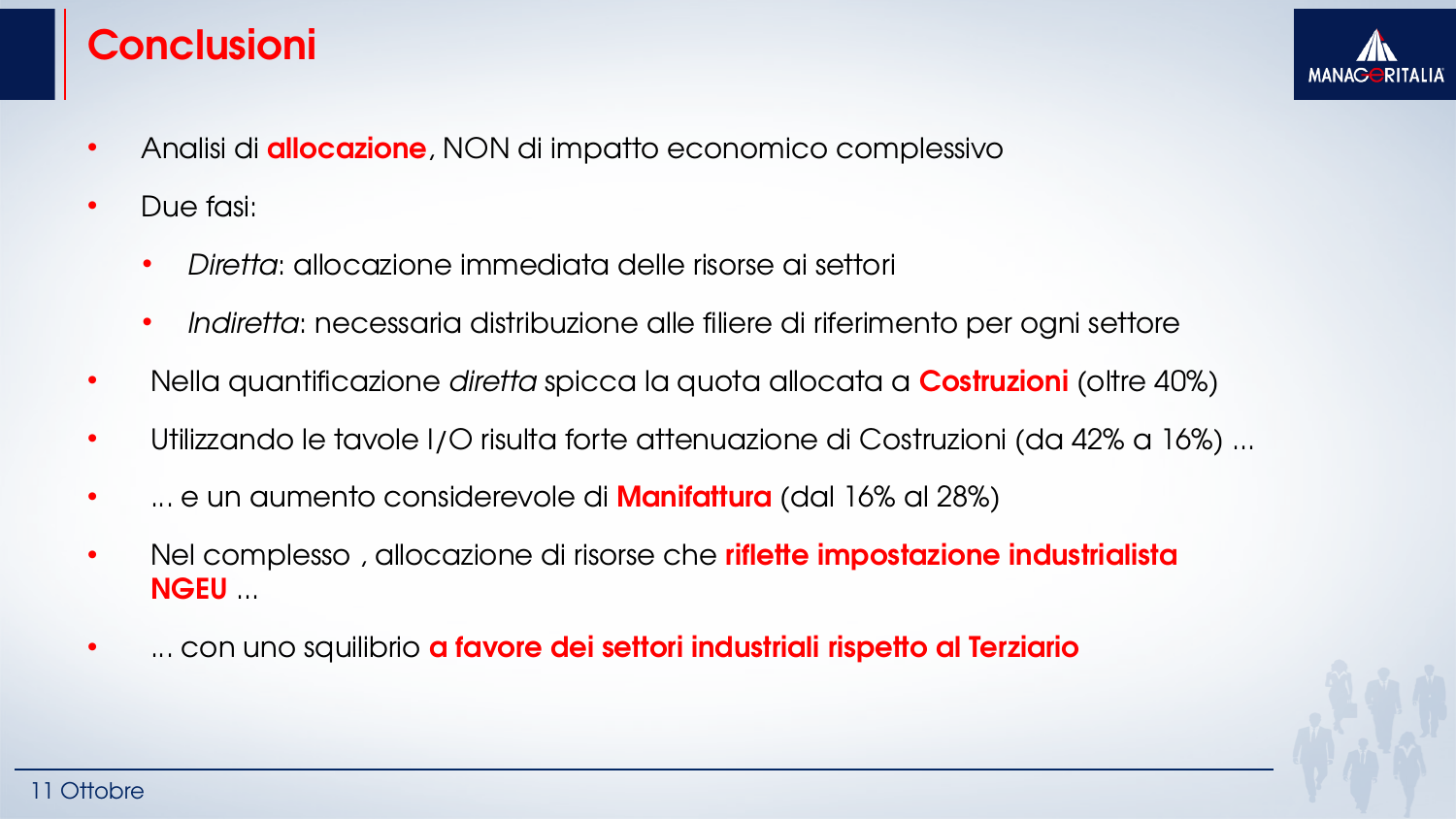

# Conclusioni
Analisi di allocazione, NON di impatto economico complessivo
Due fasi:
Diretta: allocazione immediata delle risorse ai settori
Indiretta: necessaria distribuzione alle filiere di riferimento per ogni settore
Nella quantificazione diretta spicca la quota allocata a Costruzioni (oltre 40%)
Utilizzando le tavole I/O risulta forte attenuazione di Costruzioni (da 42% a 16%) ...
... e un aumento considerevole di Manifattura (dal 16% al 28%)
Nel complesso , allocazione di risorse che riflette impostazione industrialista NGEU ...
... con uno squilibrio a favore dei settori industriali rispetto al Terziario

11 Ottobre